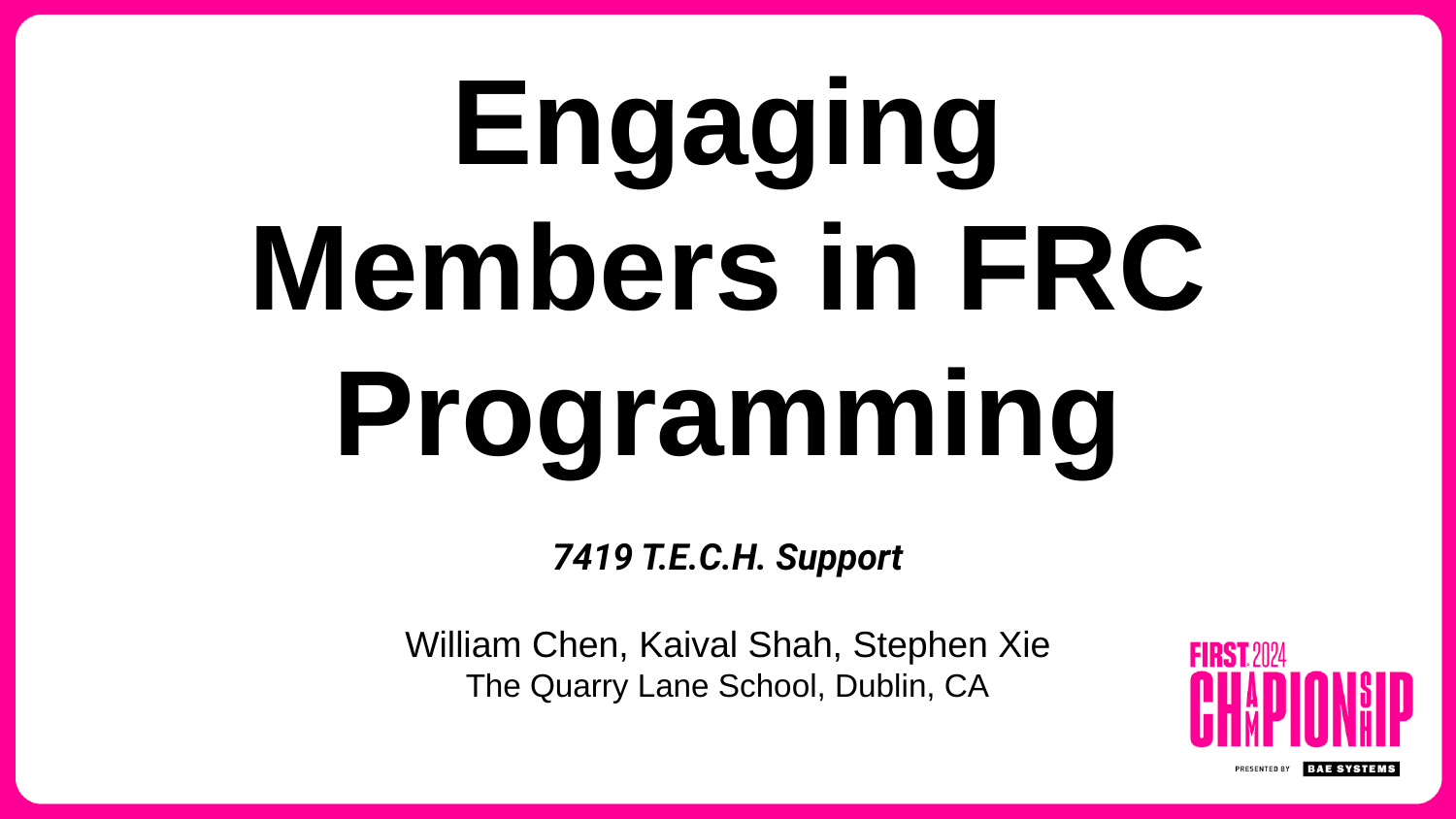

Engaging Members in FRC Programming
7419 T.E.C.H. Support

William Chen, Kaival Shah, Stephen Xie
The Quarry Lane School, Dublin, CA